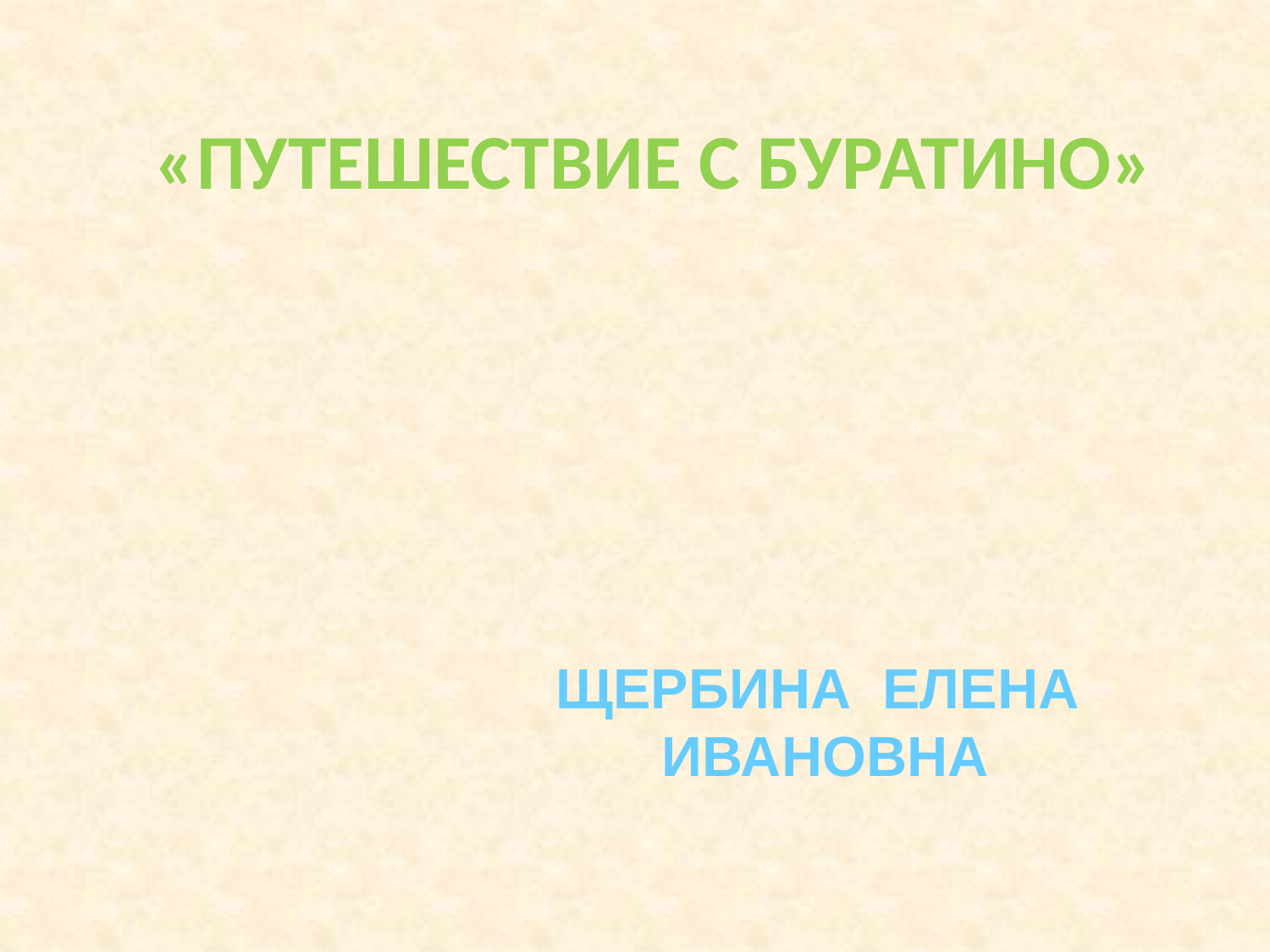

# «ПУТЕШЕСТВИЕ С БУРАТИНО»
ЩЕРБИНА  ЕЛЕНА  ИВАНОВНА